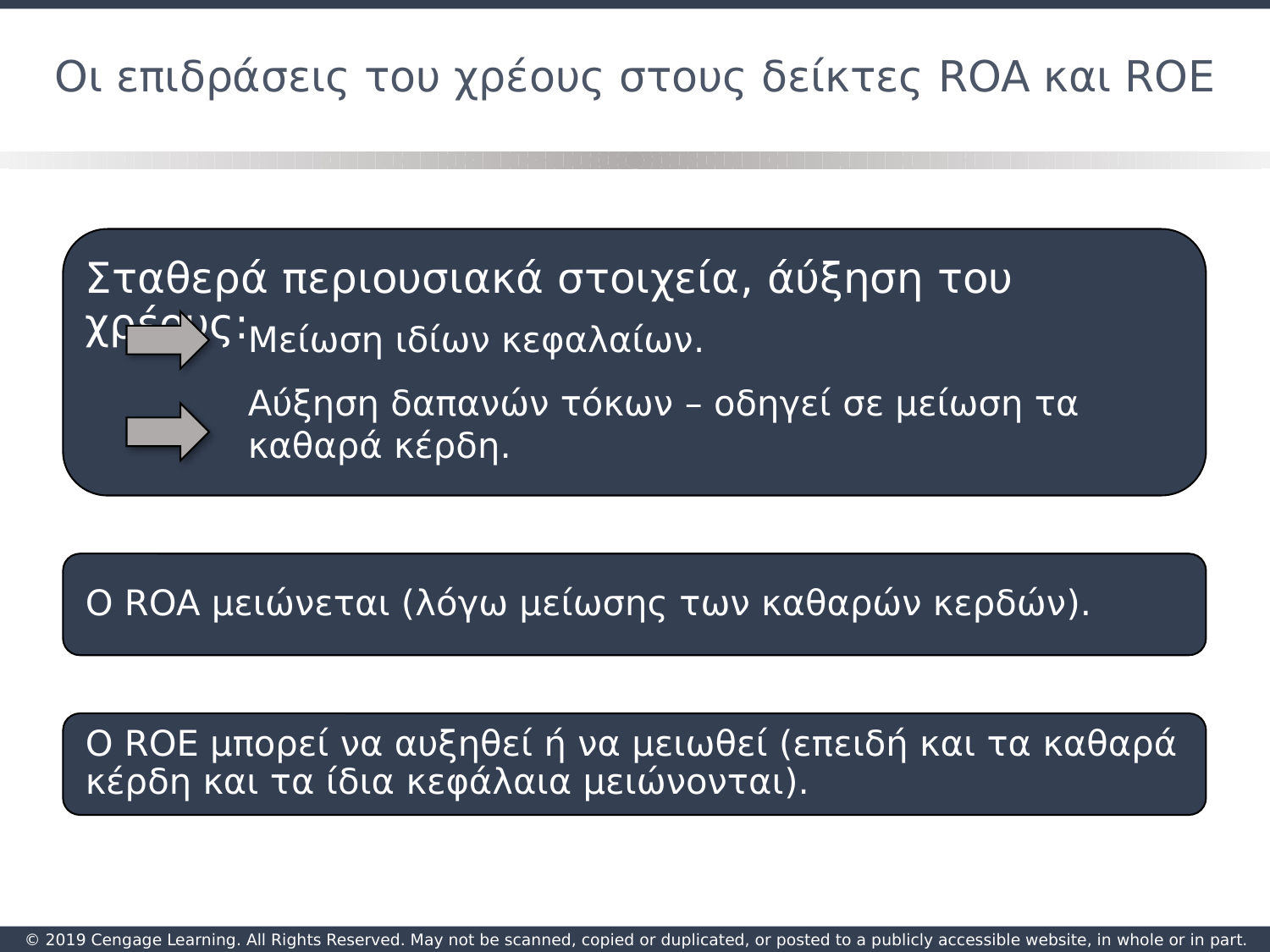

# Οι επιδράσεις του χρέους στους δείκτες ROA και ROE

Σταθερά περιουσιακά στοιχεία, άύξηση του χρέους:
Μείωση ιδίων κεφαλαίων.
Αύξηση δαπανών τόκων – οδηγεί σε μείωση τα καθαρά κέρδη.

Ο ROA μειώνεται (λόγω μείωσης των καθαρών κερδών).

Ο ROE μπορεί να αυξηθεί ή να μειωθεί (επειδή και τα καθαρά κέρδη και τα ίδια κεφάλαια μειώνονται).